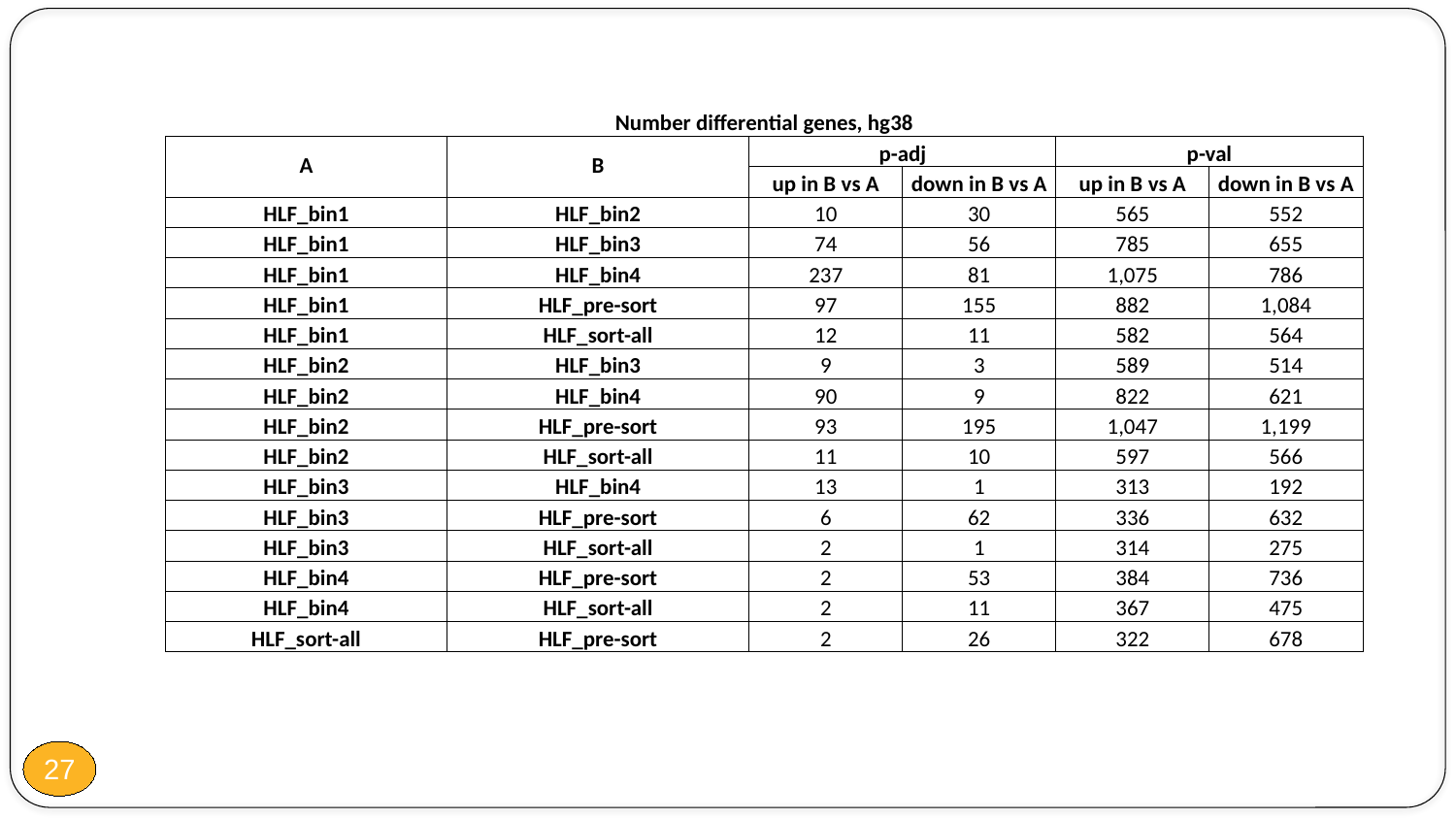

| Number differential genes, hg38 |  |  |  |  |  |
| --- | --- | --- | --- | --- | --- |
| A | B | p-adj |  | p-val |  |
|  |  | up in B vs A | down in B vs A | up in B vs A | down in B vs A |
| HLF\_bin1 | HLF\_bin2 | 10 | 30 | 565 | 552 |
| HLF\_bin1 | HLF\_bin3 | 74 | 56 | 785 | 655 |
| HLF\_bin1 | HLF\_bin4 | 237 | 81 | 1,075 | 786 |
| HLF\_bin1 | HLF\_pre-sort | 97 | 155 | 882 | 1,084 |
| HLF\_bin1 | HLF\_sort-all | 12 | 11 | 582 | 564 |
| HLF\_bin2 | HLF\_bin3 | 9 | 3 | 589 | 514 |
| HLF\_bin2 | HLF\_bin4 | 90 | 9 | 822 | 621 |
| HLF\_bin2 | HLF\_pre-sort | 93 | 195 | 1,047 | 1,199 |
| HLF\_bin2 | HLF\_sort-all | 11 | 10 | 597 | 566 |
| HLF\_bin3 | HLF\_bin4 | 13 | 1 | 313 | 192 |
| HLF\_bin3 | HLF\_pre-sort | 6 | 62 | 336 | 632 |
| HLF\_bin3 | HLF\_sort-all | 2 | 1 | 314 | 275 |
| HLF\_bin4 | HLF\_pre-sort | 2 | 53 | 384 | 736 |
| HLF\_bin4 | HLF\_sort-all | 2 | 11 | 367 | 475 |
| HLF\_sort-all | HLF\_pre-sort | 2 | 26 | 322 | 678 |
27